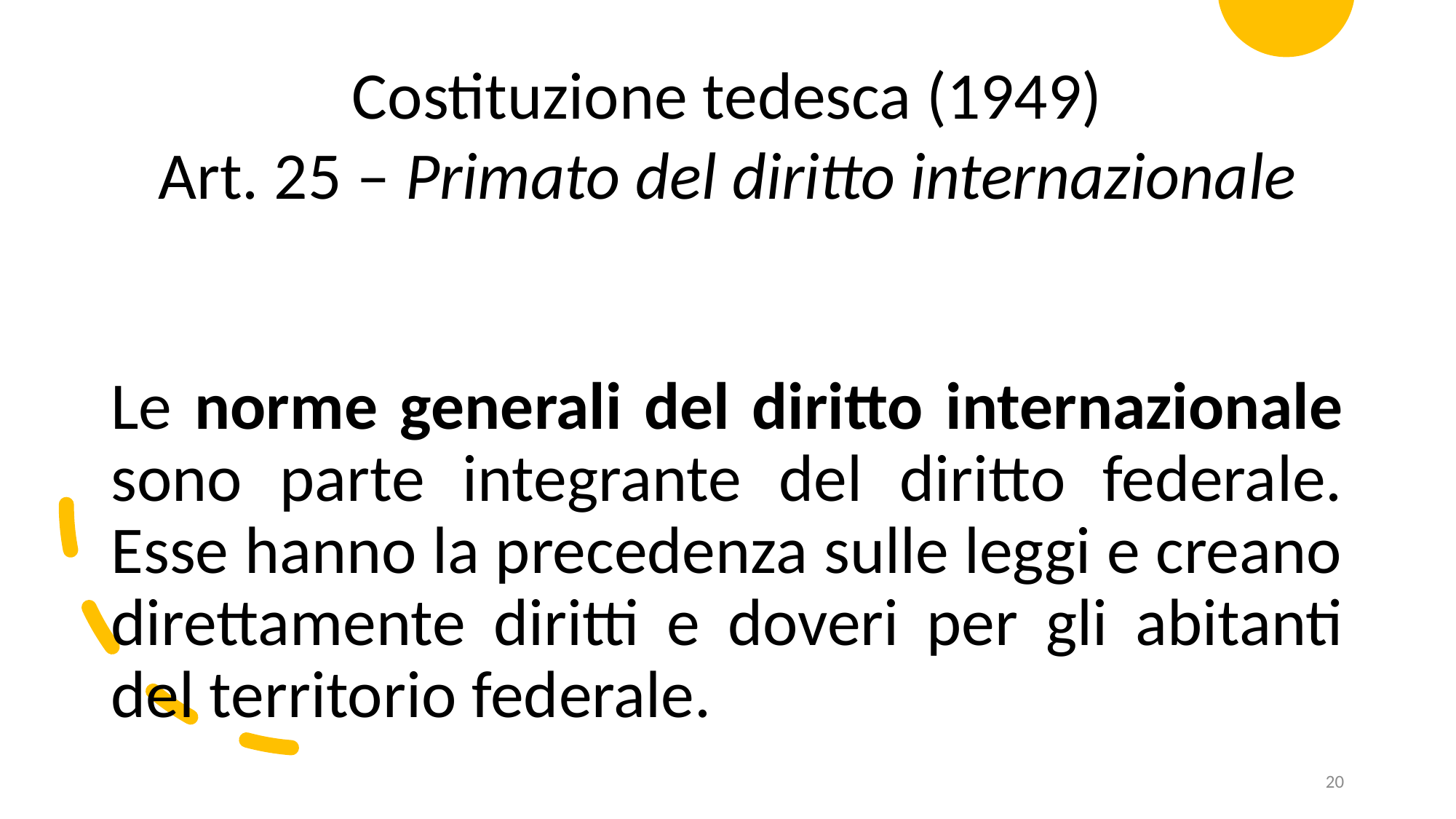

Costituzione tedesca (1949)
Art. 25 – Primato del diritto internazionale

Le norme generali del diritto internazionale sono parte integrante del diritto federale. Esse hanno la precedenza sulle leggi e creano direttamente diritti e doveri per gli abitanti del territorio federale.

20